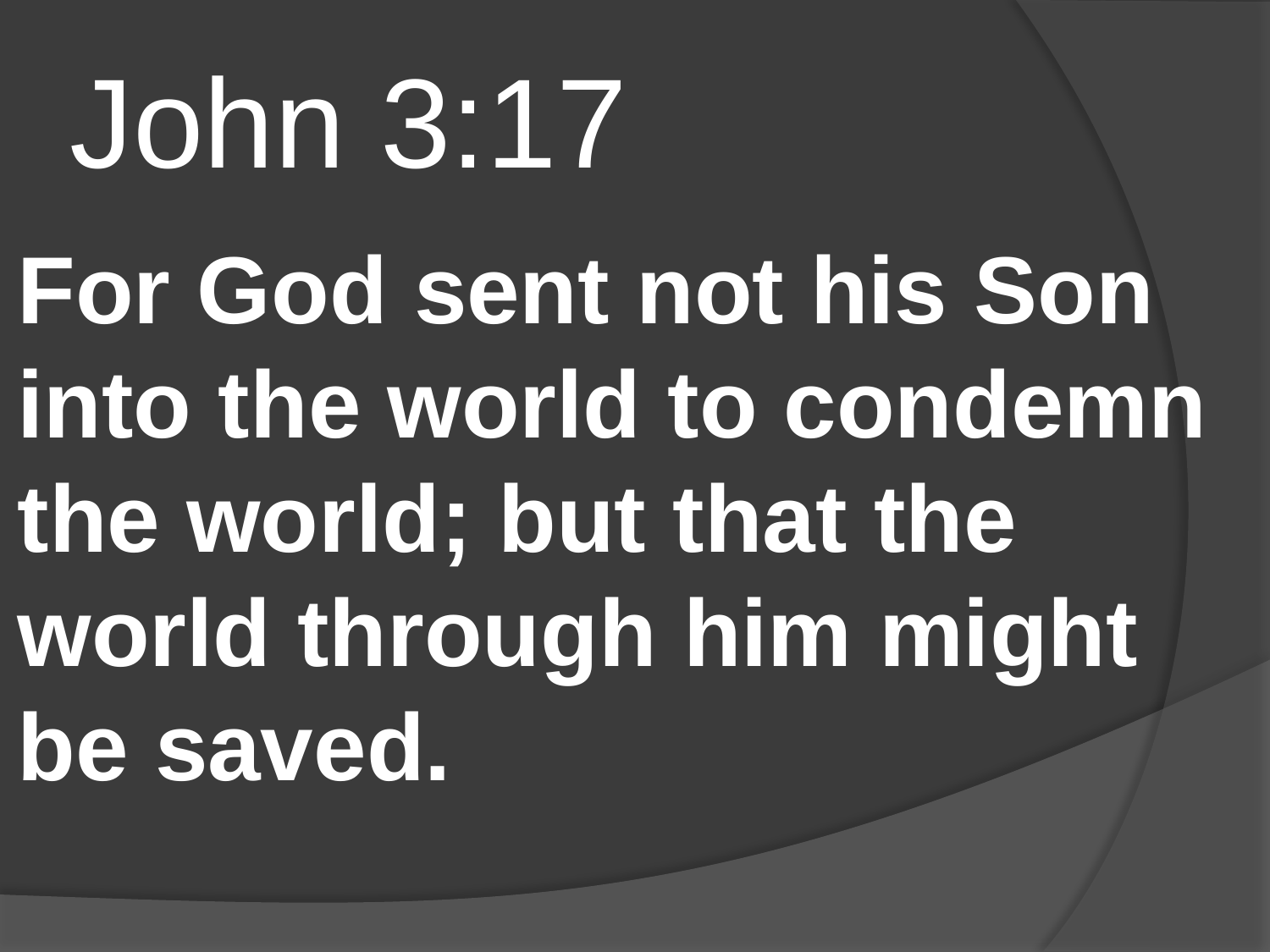

# John 3:17
For God sent not his Son into the world to condemn the world; but that the world through him might be saved.